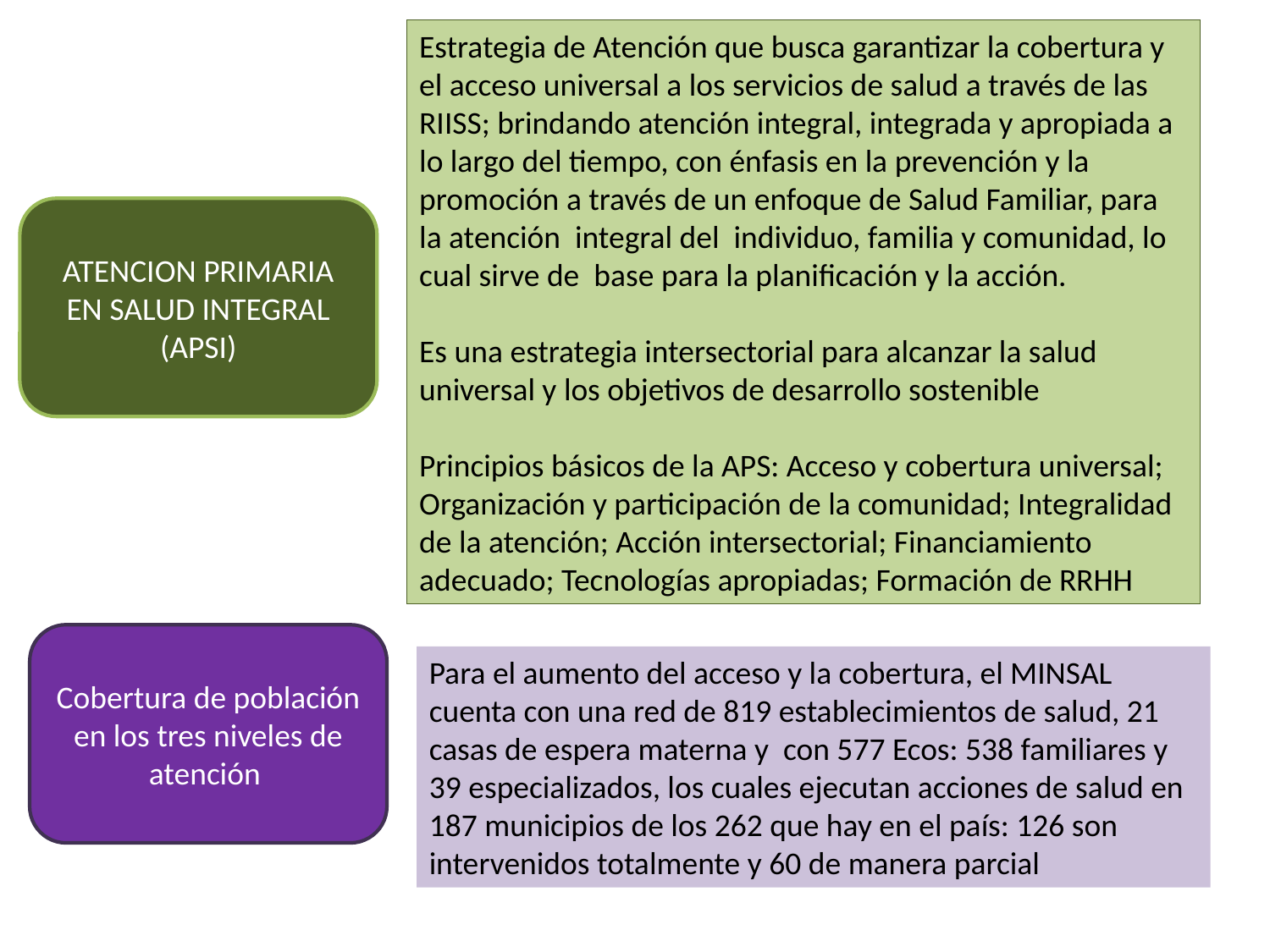

Estrategia de Atención que busca garantizar la cobertura y el acceso universal a los servicios de salud a través de las RIISS; brindando atención integral, integrada y apropiada a lo largo del tiempo, con énfasis en la prevención y la promoción a través de un enfoque de Salud Familiar, para la atención  integral del  individuo, familia y comunidad, lo cual sirve de  base para la planificación y la acción.

Es una estrategia intersectorial para alcanzar la salud universal y los objetivos de desarrollo sostenible

Principios básicos de la APS: Acceso y cobertura universal; Organización y participación de la comunidad; Integralidad de la atención; Acción intersectorial; Financiamiento adecuado; Tecnologías apropiadas; Formación de RRHH
ATENCION PRIMARIA EN SALUD INTEGRAL (APSI)
Cobertura de población en los tres niveles de atención
Para el aumento del acceso y la cobertura, el MINSAL cuenta con una red de 819 establecimientos de salud, 21 casas de espera materna y  con 577 Ecos: 538 familiares y 39 especializados, los cuales ejecutan acciones de salud en 187 municipios de los 262 que hay en el país: 126 son intervenidos totalmente y 60 de manera parcial